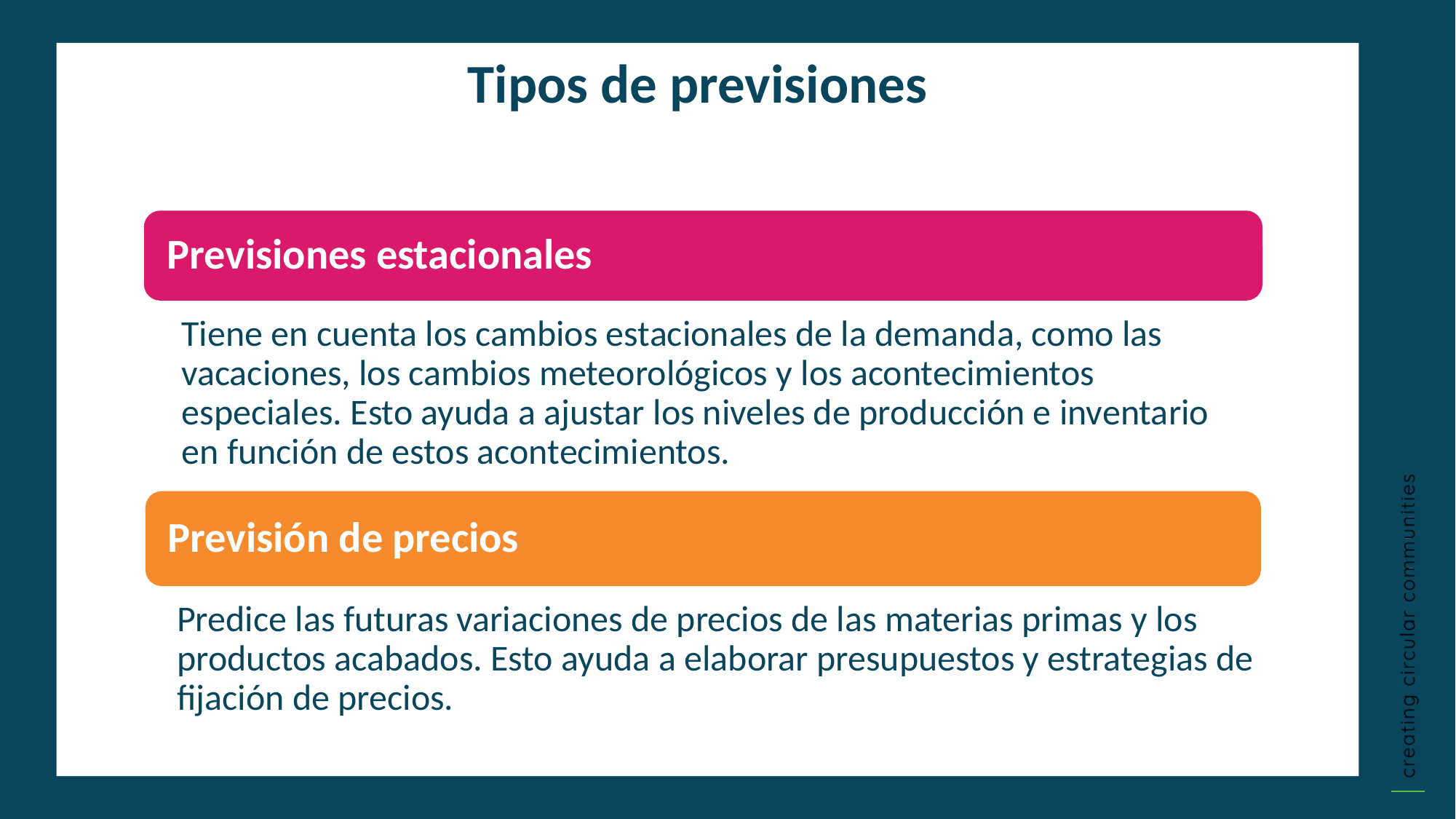

Tipos de previsiones
Previsiones estacionales
Tiene en cuenta los cambios estacionales de la demanda, como las vacaciones, los cambios meteorológicos y los acontecimientos especiales. Esto ayuda a ajustar los niveles de producción e inventario en función de estos acontecimientos.
Previsión de precios
Adquisiciones
Impacto a largo plazo
Necesidades empresariales inmediatas
Efectos sociales y medioambientales
Necesidades financieras y empresariales
Pulse para escribir
Pulse para escribir
Procesos a menudo costosos y complicados
Procesos sencillos
Predice las futuras variaciones de precios de las materias primas y los productos acabados. Esto ayuda a elaborar presupuestos y estrategias de fijación de precios.